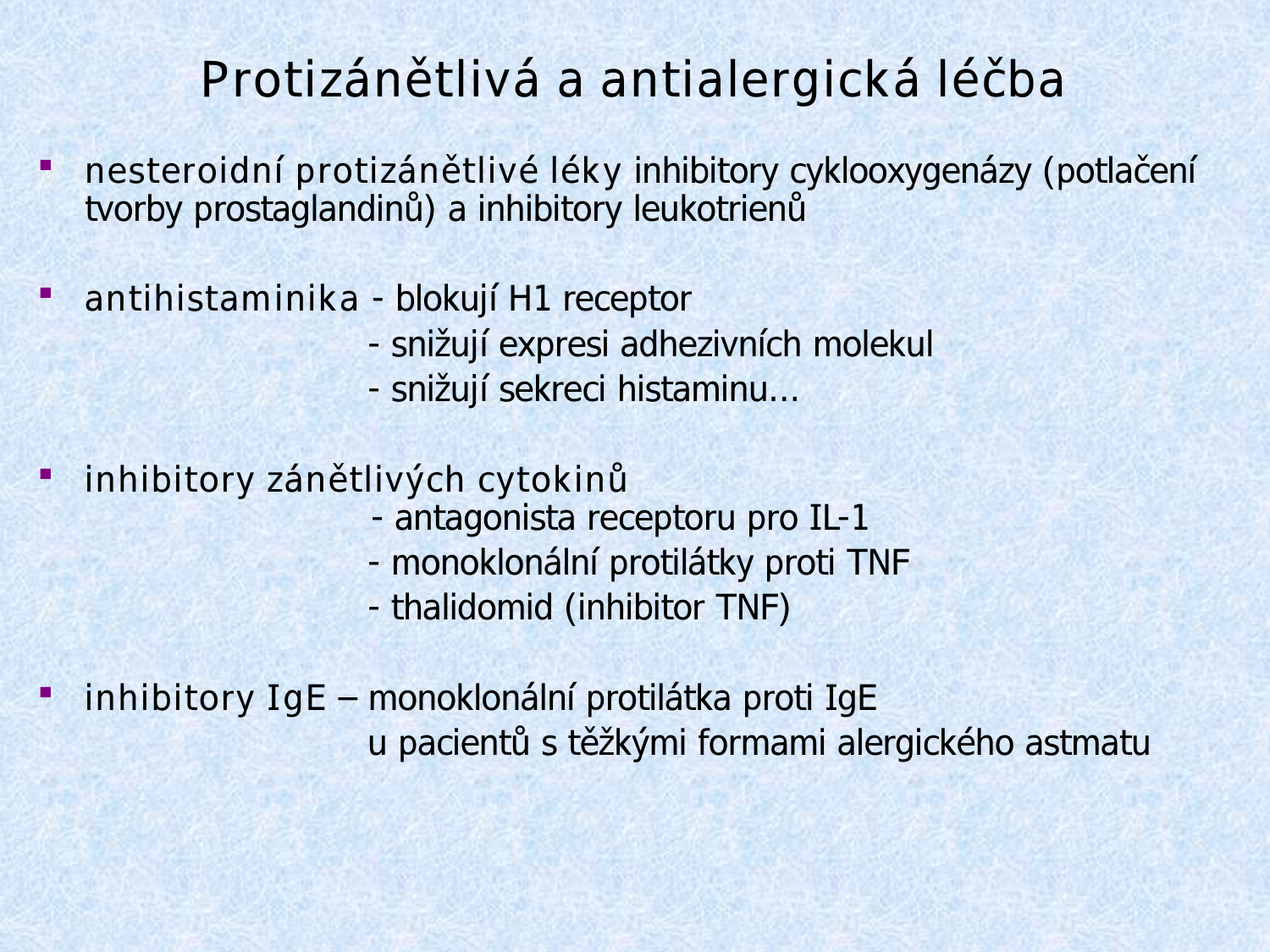

# Protizánětlivá a antialergická léčba
nesteroidní protizánětlivé léky inhibitory cyklooxygenázy (potlačení tvorby prostaglandinů) a inhibitory leukotrienů

antihistaminika - blokují H1 receptor
                              - snižují expresi adhezivních molekul
                              - snižují sekreci histaminu...

inhibitory zánětlivých cytokinů
                          - antagonista receptoru pro IL-1
                              - monoklonální protilátky proti TNF
                              - thalidomid (inhibitor TNF)

inhibitory IgE – monoklonální protilátka proti IgE
                              u pacientů s těžkými formami alergického astmatu